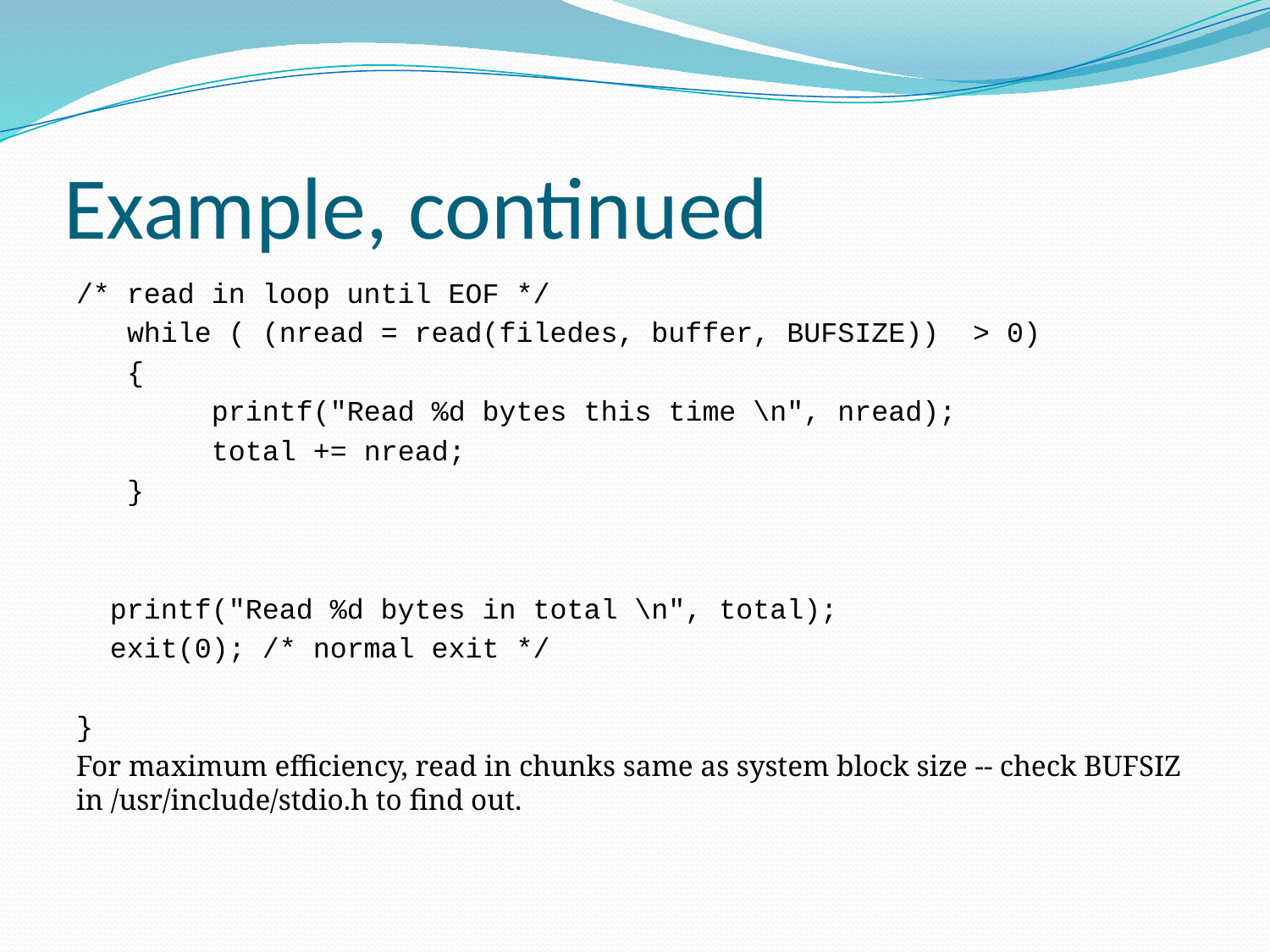

# Example, continued
/* read in loop until EOF */
   while ( (nread = read(filedes, buffer, BUFSIZE))  > 0)
   {
        printf("Read %d bytes this time \n", nread);
        total += nread;
   }

  printf("Read %d bytes in total \n", total);
  exit(0); /* normal exit */

}
For maximum efficiency, read in chunks same as system block size -- check BUFSIZ in /usr/include/stdio.h to find out.